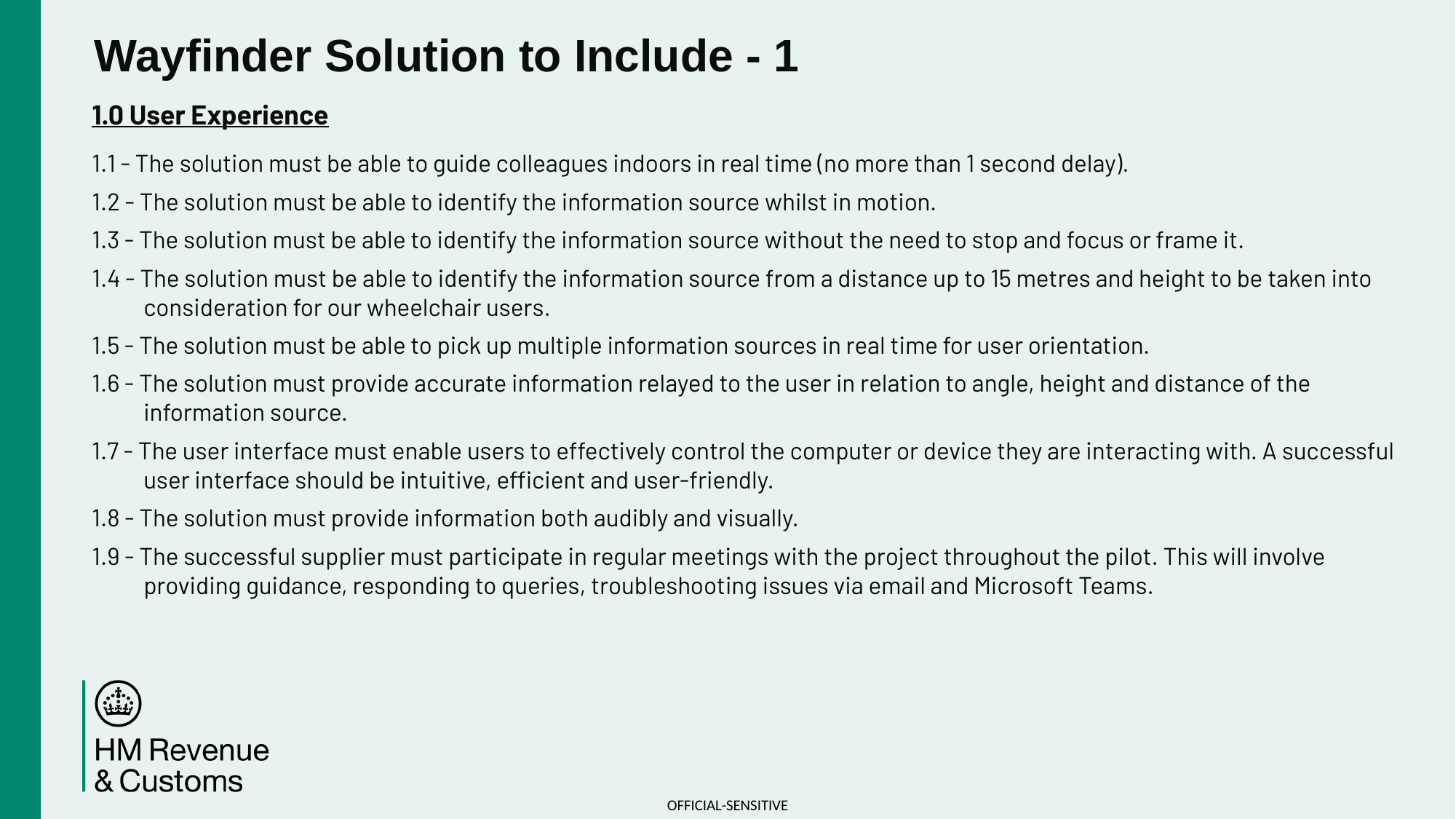

# Wayfinder Solution to Include - 1
1.0 User Experience
1.1 - The solution must be able to guide colleagues indoors in real time (no more than 1 second delay).
1.2 - The solution must be able to identify the information source whilst in motion.
1.3 - The solution must be able to identify the information source without the need to stop and focus or frame it.
1.4 - The solution must be able to identify the information source from a distance up to 15 metres and height to be taken into consideration for our wheelchair users.
1.5 - The solution must be able to pick up multiple information sources in real time for user orientation.
1.6 - The solution must provide accurate information relayed to the user in relation to angle, height and distance of the information source.
1.7 - The user interface must enable users to effectively control the computer or device they are interacting with. A successful user interface should be intuitive, efficient and user-friendly.
1.8 - The solution must provide information both audibly and visually.
1.9 - The successful supplier must participate in regular meetings with the project throughout the pilot. This will involve providing guidance, responding to queries, troubleshooting issues via email and Microsoft Teams.